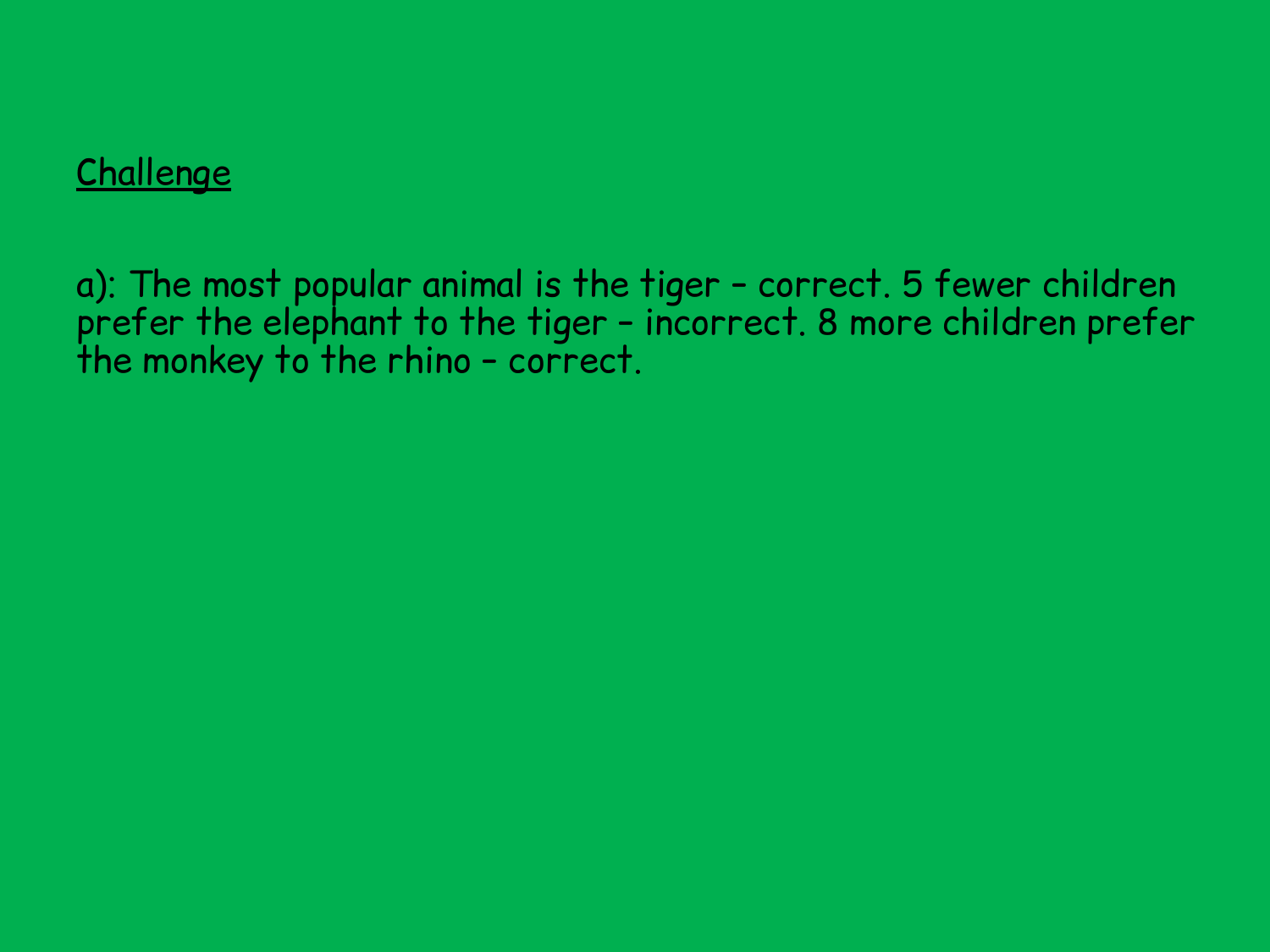

Challenge

a): The most popular animal is the tiger – correct. 5 fewer children prefer the elephant to the tiger – incorrect. 8 more children prefer the monkey to the rhino – correct.